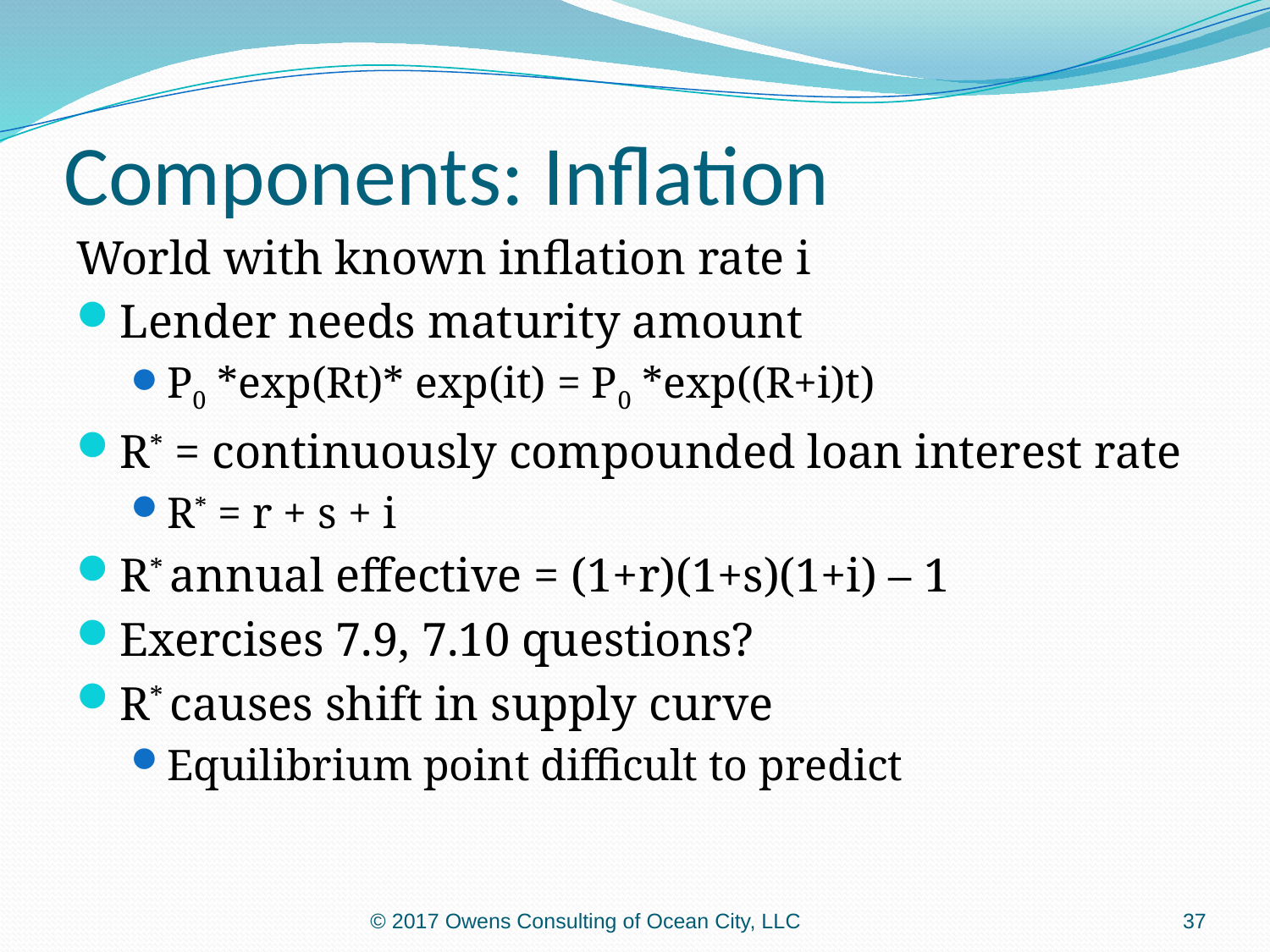

# Components: Inflation
World with known inflation rate i
Lender needs maturity amount
P0 *exp(Rt)* exp(it) = P0 *exp((R+i)t)
R* = continuously compounded loan interest rate
R* = r + s + i
R* annual effective = (1+r)(1+s)(1+i) – 1
Exercises 7.9, 7.10 questions?
R* causes shift in supply curve
Equilibrium point difficult to predict
© 2017 Owens Consulting of Ocean City, LLC
37